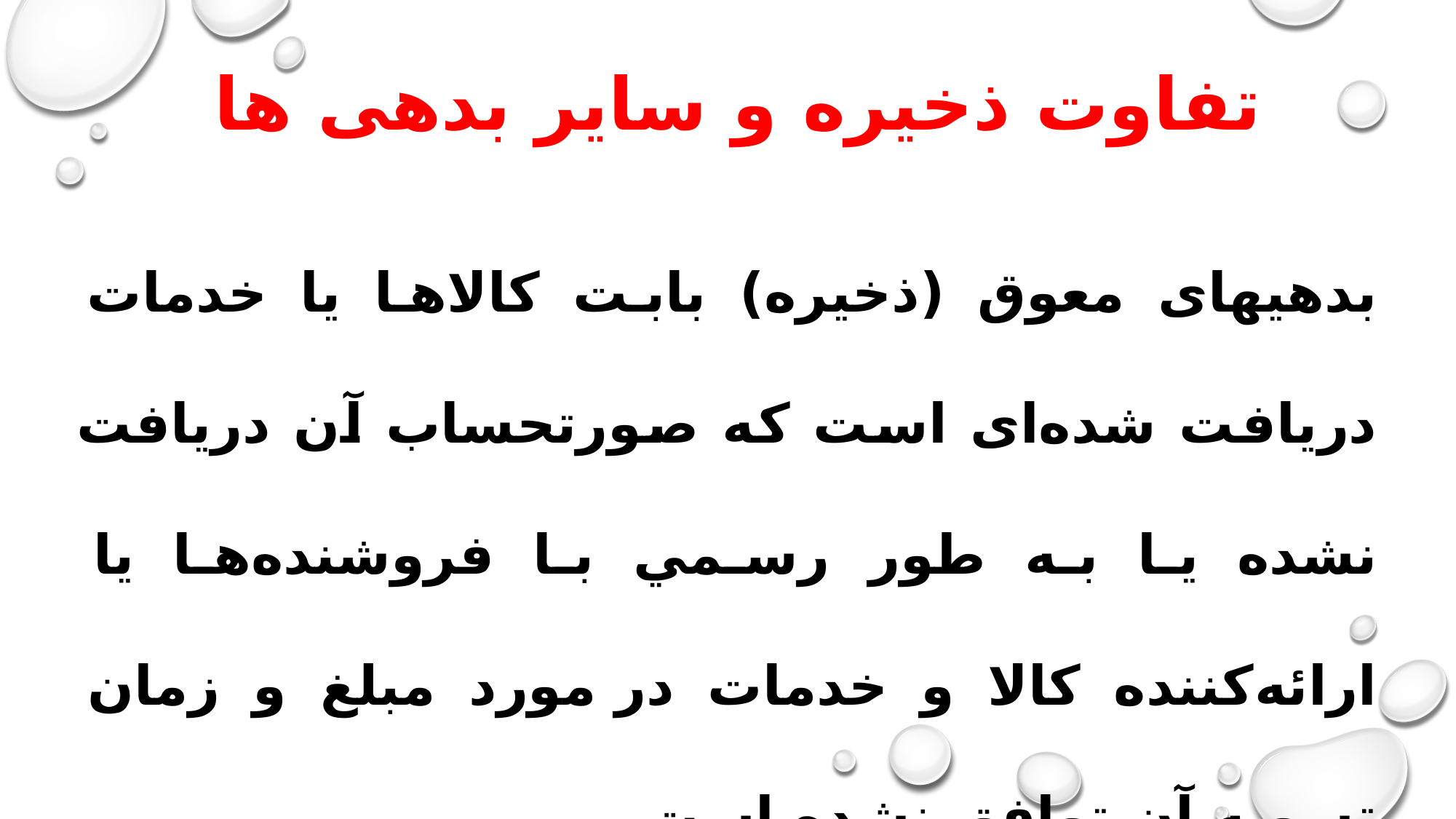

تفاوت ذخیره و سایر بدهی ها

بدهیهای معوق (ذخیره) بابت کالاها يا خدمات دریافت شده‌ای است که صورتحساب آن دريافت نشده يا به طور رسمي با فروشنده‌ها یا ارائه‌کننده کالا و خدمات در مورد مبلغ و زمان تسويه آن توافق نشده است.